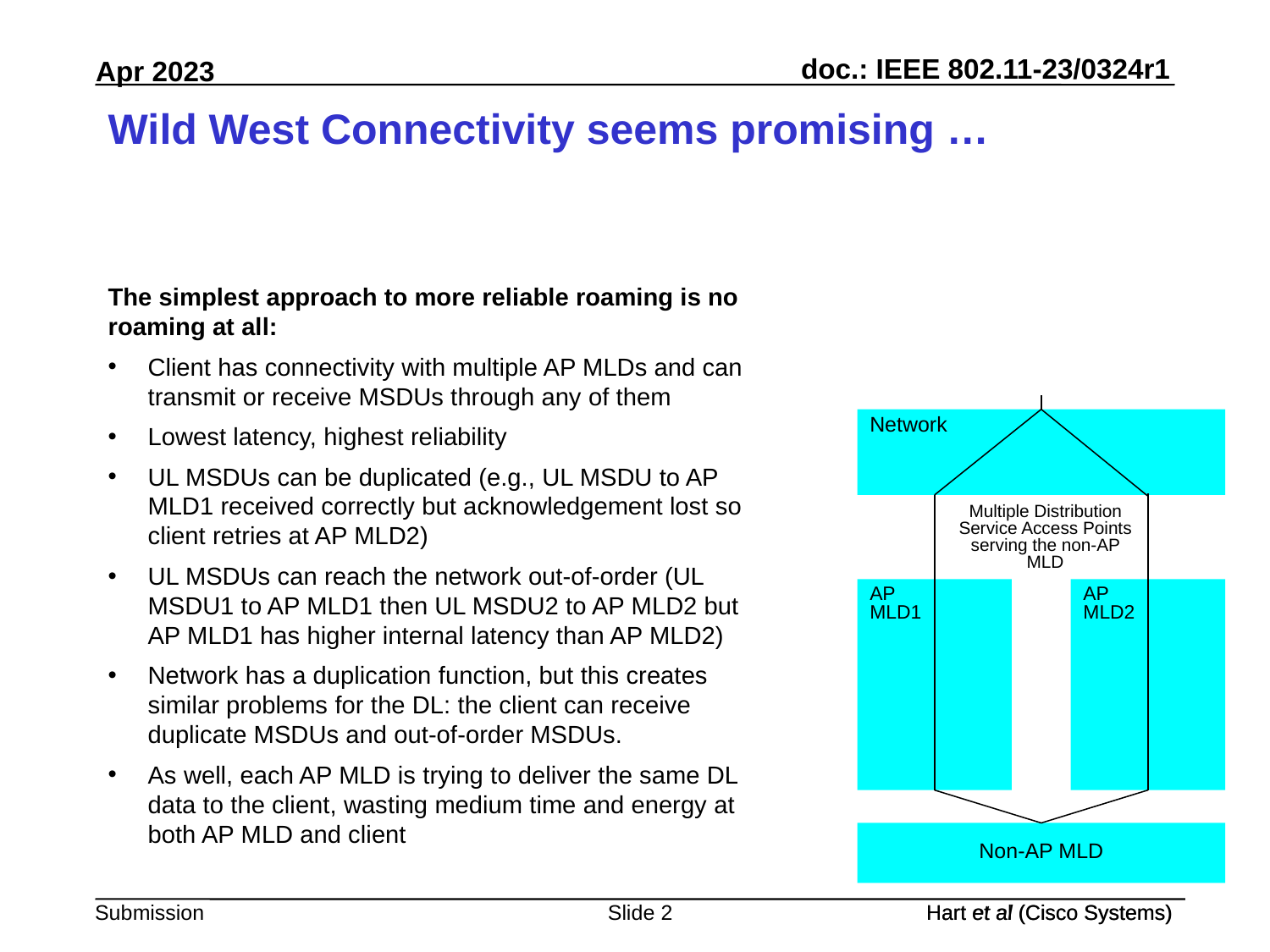

# Wild West Connectivity seems promising …
The simplest approach to more reliable roaming is no roaming at all:
Client has connectivity with multiple AP MLDs and can transmit or receive MSDUs through any of them
Lowest latency, highest reliability
UL MSDUs can be duplicated (e.g., UL MSDU to AP MLD1 received correctly but acknowledgement lost so client retries at AP MLD2)
UL MSDUs can reach the network out-of-order (UL MSDU1 to AP MLD1 then UL MSDU2 to AP MLD2 but AP MLD1 has higher internal latency than AP MLD2)
Network has a duplication function, but this creates similar problems for the DL: the client can receive duplicate MSDUs and out-of-order MSDUs.
As well, each AP MLD is trying to deliver the same DL data to the client, wasting medium time and energy at both AP MLD and client
Network
Multiple Distribution Service Access Points serving the non-AP MLD
AP
MLD1
AP
MLD2
Non-AP MLD
Slide 2
Hart et al (Cisco Systems)
Hart et al (Cisco Systems)